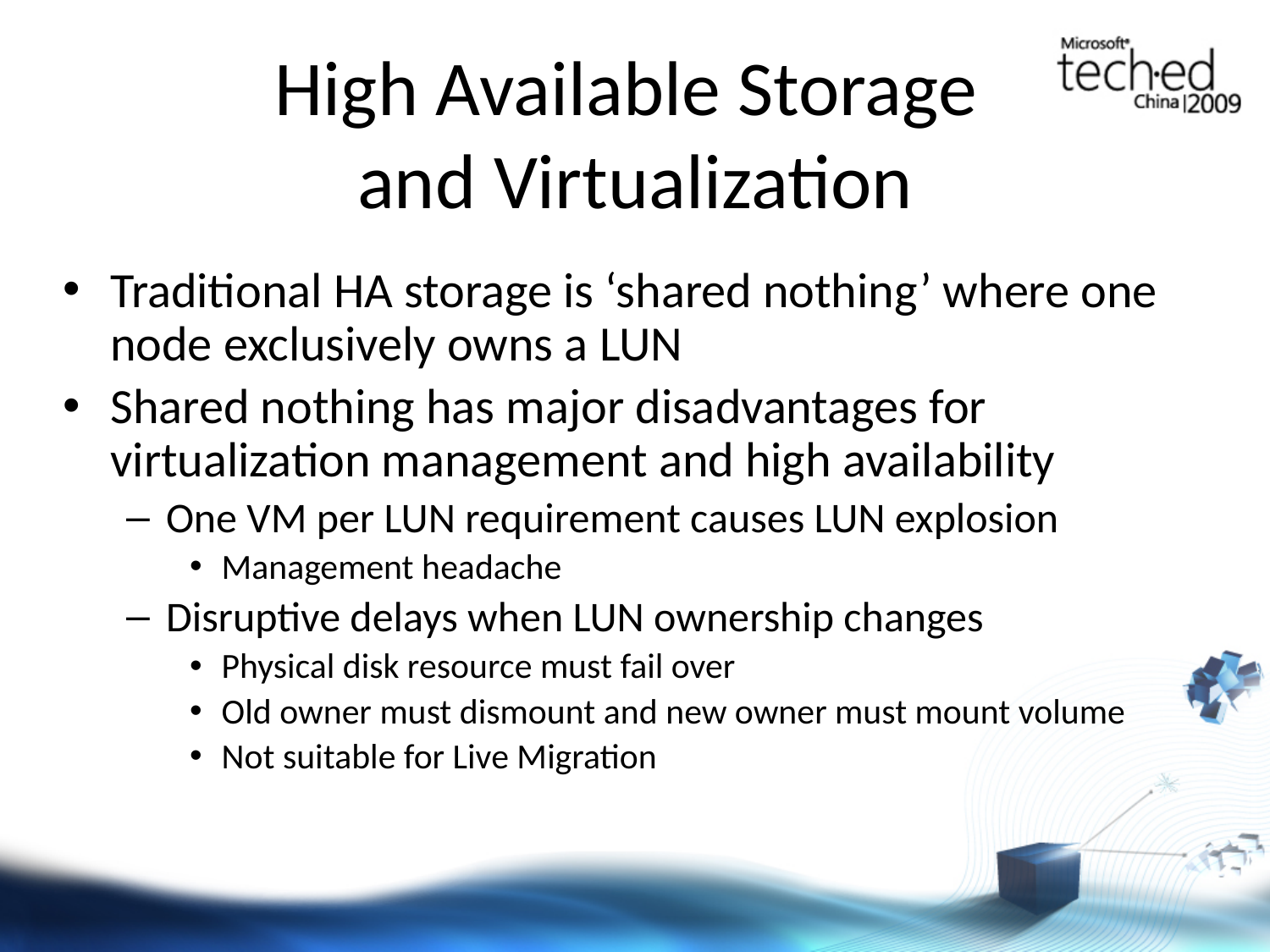

# High Available Storage and Virtualization
Traditional HA storage is ‘shared nothing’ where one node exclusively owns a LUN
Shared nothing has major disadvantages for virtualization management and high availability
One VM per LUN requirement causes LUN explosion
Management headache
Disruptive delays when LUN ownership changes
Physical disk resource must fail over
Old owner must dismount and new owner must mount volume
Not suitable for Live Migration